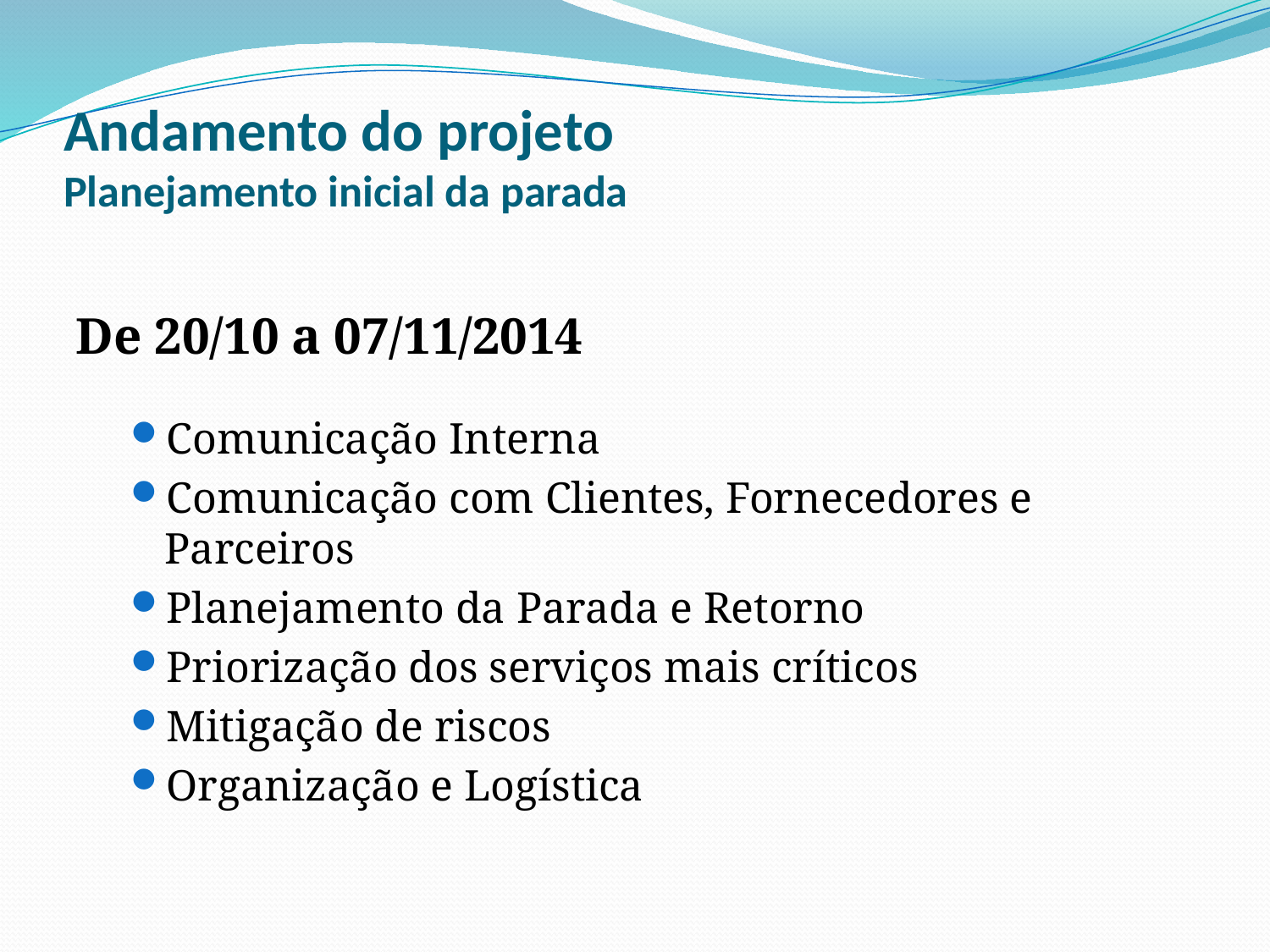

# Andamento do projeto Planejamento inicial da parada
De 20/10 a 07/11/2014

Comunicação Interna
Comunicação com Clientes, Fornecedores e Parceiros
Planejamento da Parada e Retorno
Priorização dos serviços mais críticos
Mitigação de riscos
Organização e Logística